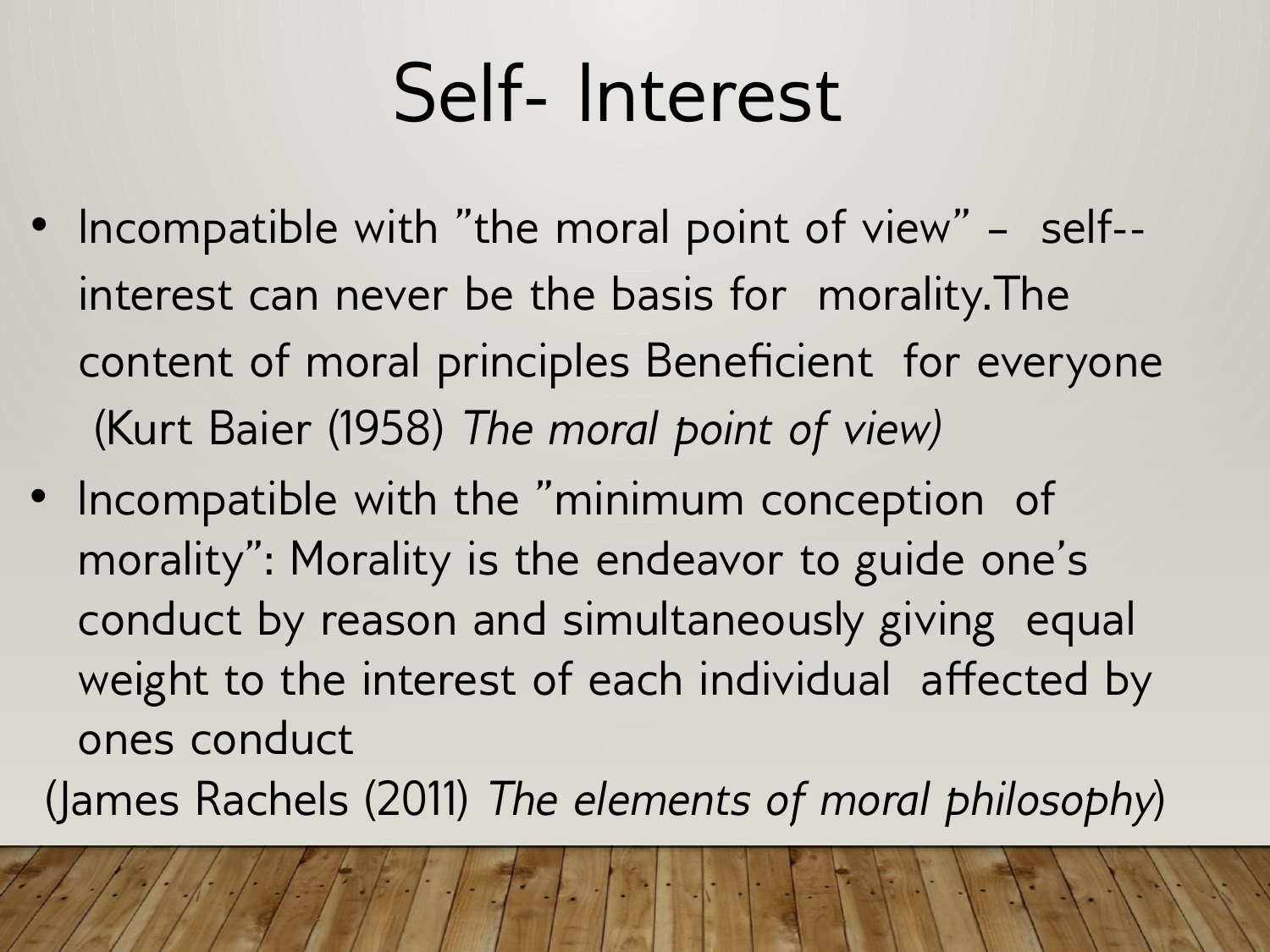

Self-­ Interest
Incompatible with ”the moral point of view” –  self-­‐interest can never be the basis for  morality.The content of moral principles Beneﬁcient  for everyone
(Kurt Baier (1958) The moral point of view)
Incompatible with the ”minimum conception  of morality”: Morality is the endeavor to guide one’s  conduct by reason and simultaneously giving  equal weight to the interest of each individual  aﬀected by ones conduct
 (James Rachels (2011) The elements of moral philosophy)